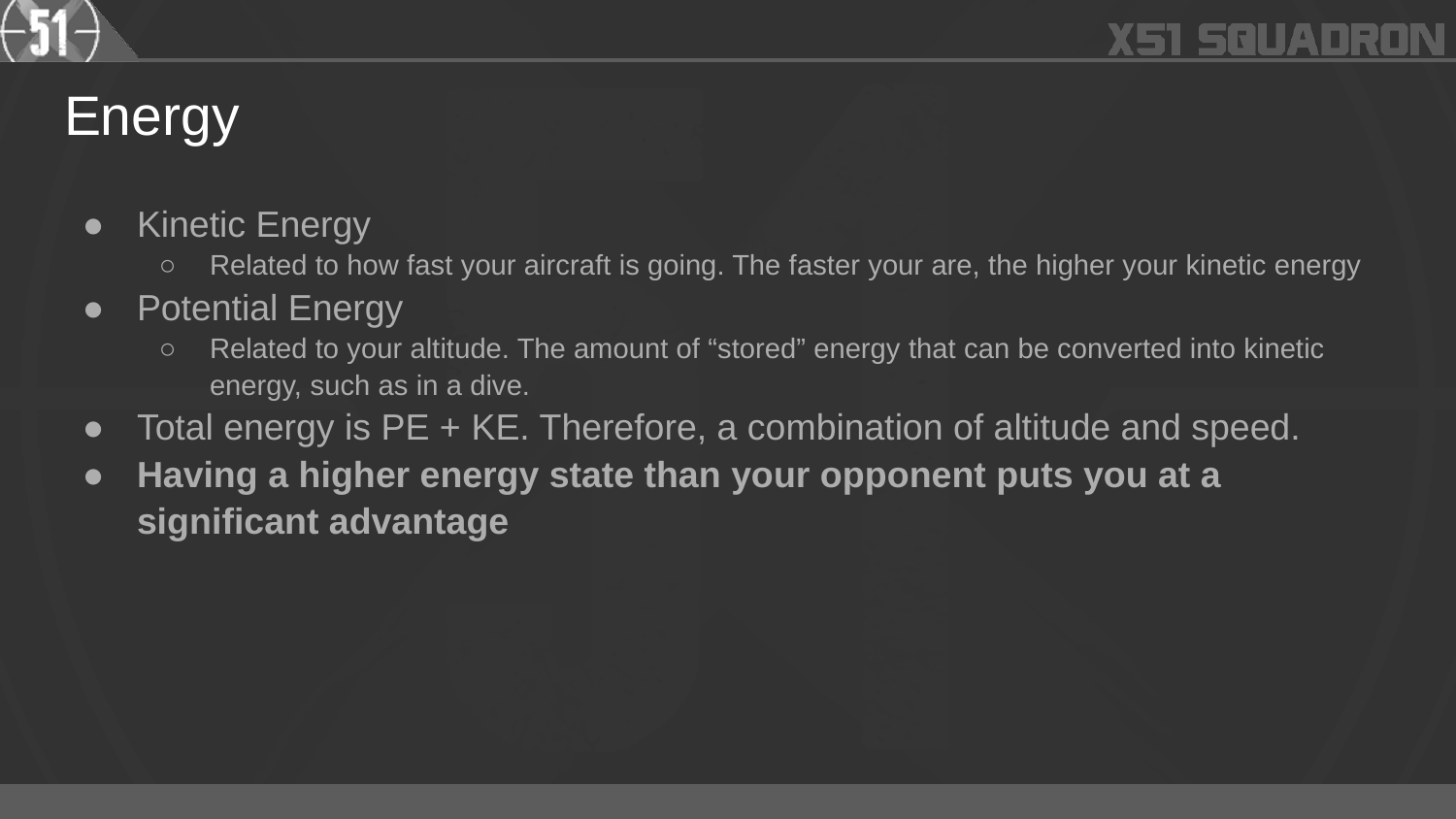

# Energy
Kinetic Energy
Related to how fast your aircraft is going. The faster your are, the higher your kinetic energy
Potential Energy
Related to your altitude. The amount of “stored” energy that can be converted into kinetic energy, such as in a dive.
Total energy is PE + KE. Therefore, a combination of altitude and speed.
Having a higher energy state than your opponent puts you at a significant advantage